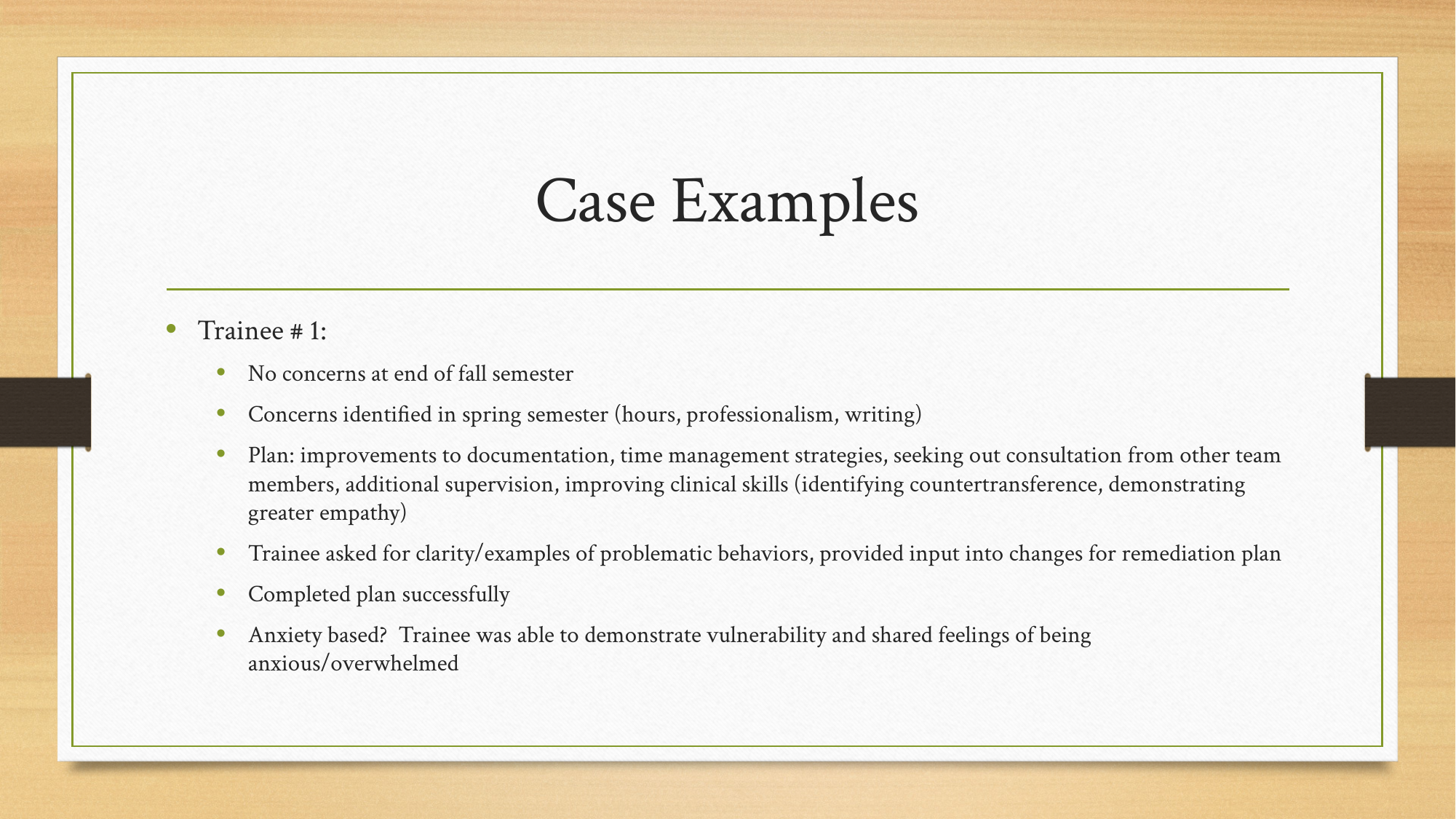

# Case Examples
Trainee # 1:
No concerns at end of fall semester
Concerns identified in spring semester (hours, professionalism, writing)
Plan: improvements to documentation, time management strategies, seeking out consultation from other team members, additional supervision, improving clinical skills (identifying countertransference, demonstrating greater empathy)
Trainee asked for clarity/examples of problematic behaviors, provided input into changes for remediation plan
Completed plan successfully
Anxiety based?  Trainee was able to demonstrate vulnerability and shared feelings of being anxious/overwhelmed